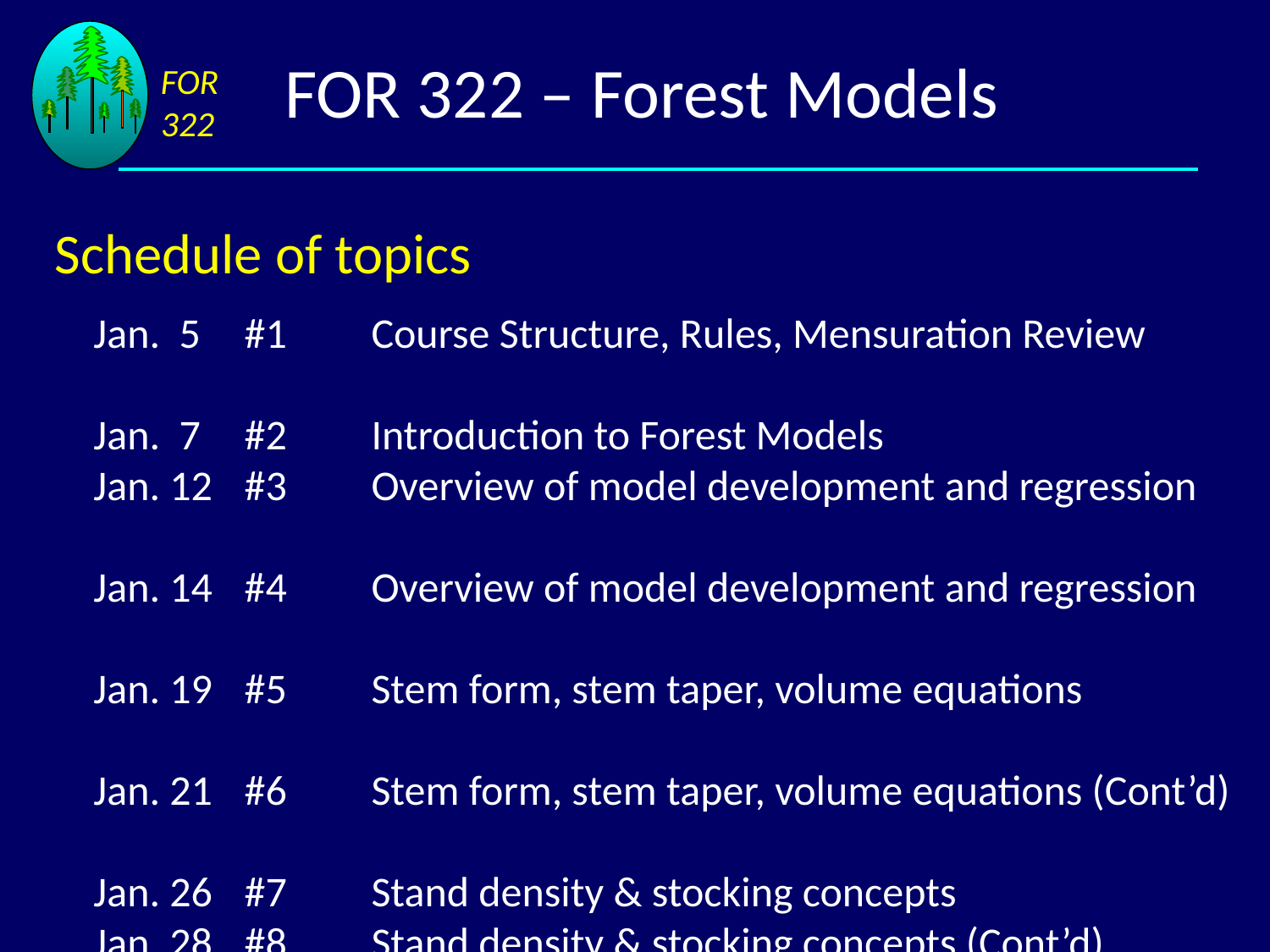

FOR 322 – Forest Models
FOR
322
Schedule of topics
Jan.  5	#1	Course Structure, Rules, Mensuration Review
Jan.  7	#2	Introduction to Forest Models
Jan. 12	#3	Overview of model development and regression
Jan. 14	#4	Overview of model development and regression
Jan. 19	#5	Stem form, stem taper, volume equations
Jan. 21  	#6	Stem form, stem taper, volume equations (Cont’d)
Jan. 26  	#7	Stand density & stocking concepts
Jan. 28  	#8	Stand density & stocking concepts (Cont’d)

Midterm #1